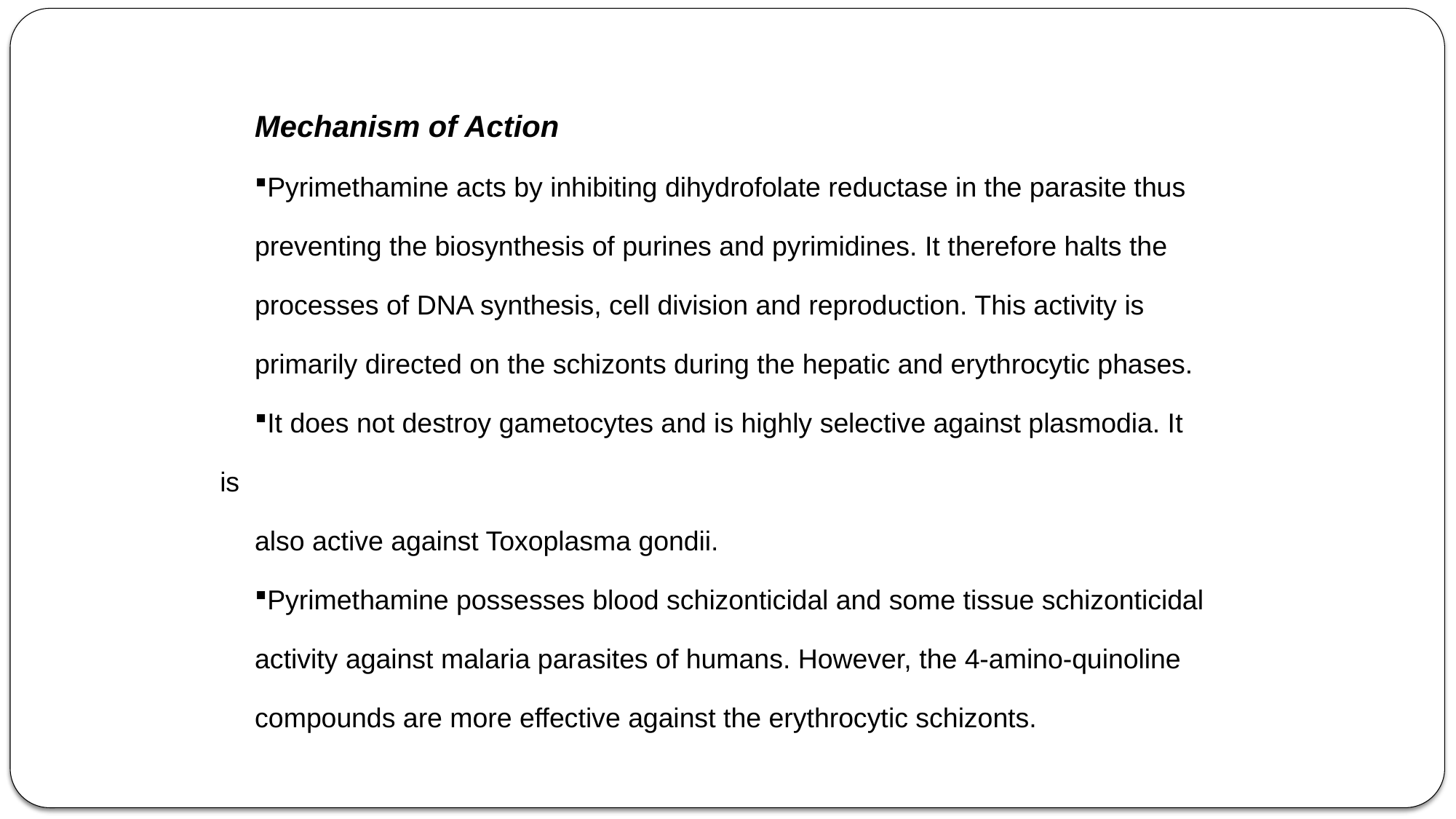

Mechanism of Action
Pyrimethamine acts by inhibiting dihydrofolate reductase in the parasite thus
preventing the biosynthesis of purines and pyrimidines. It therefore halts the
processes of DNA synthesis, cell division and reproduction. This activity is
primarily directed on the schizonts during the hepatic and erythrocytic phases.
It does not destroy gametocytes and is highly selective against plasmodia. It is
also active against Toxoplasma gondii.
Pyrimethamine possesses blood schizonticidal and some tissue schizonticidal
activity against malaria parasites of humans. However, the 4-amino-quinoline
compounds are more effective against the erythrocytic schizonts.